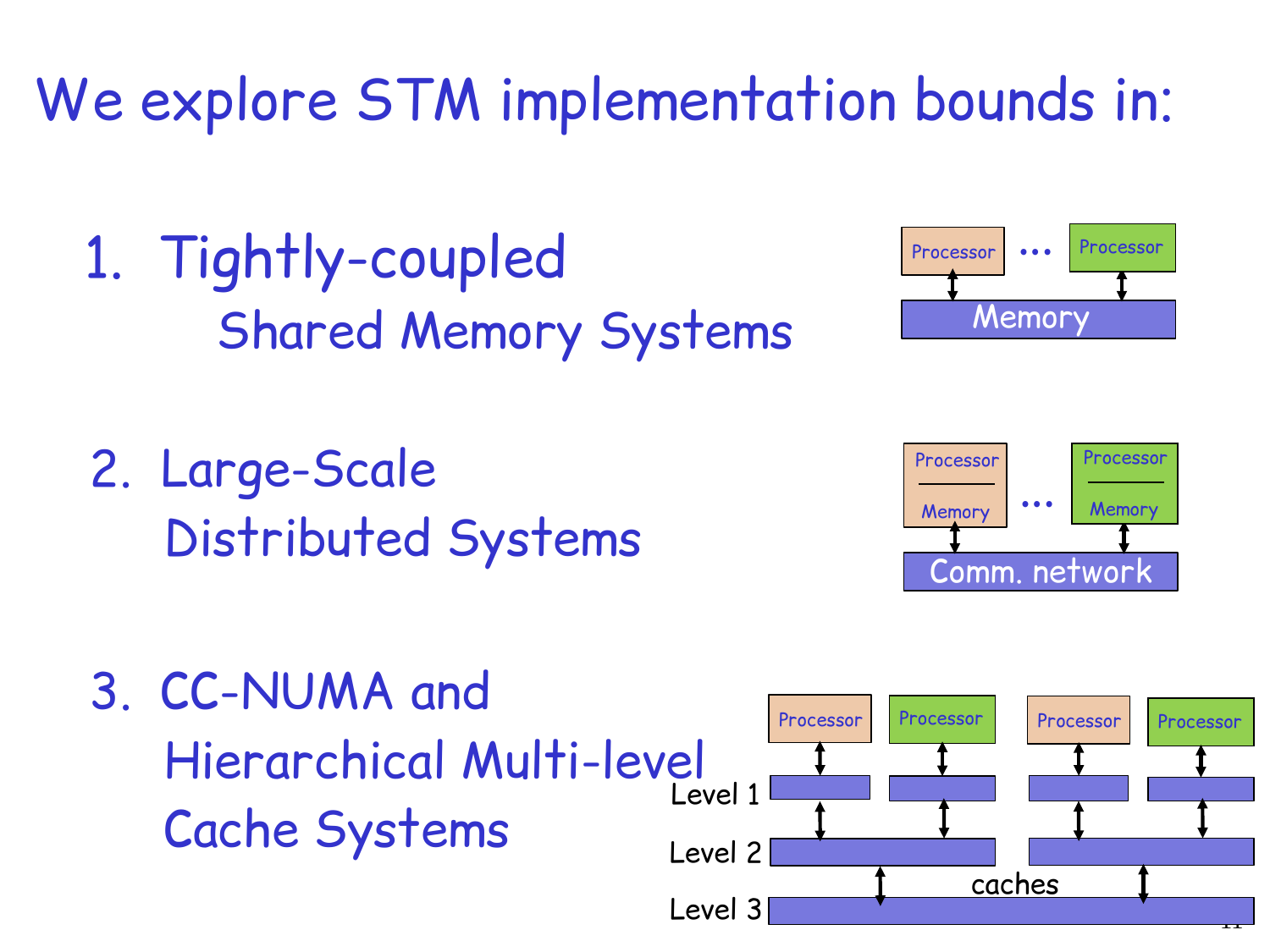

We explore STM implementation bounds in:

   1.  Tightly-coupled
	Shared Memory Systems

2.  Large-Scale
     Distributed Systems

CC-NUMA and
     Hierarchical Multi-level
     Cache Systems
…

Processor
Processor
Memory

Processor

 Memory
Processor

 Memory

…

Comm. network

Processor
Processor
Processor
Processor
Level 1

Level 2

caches
Level 3

11